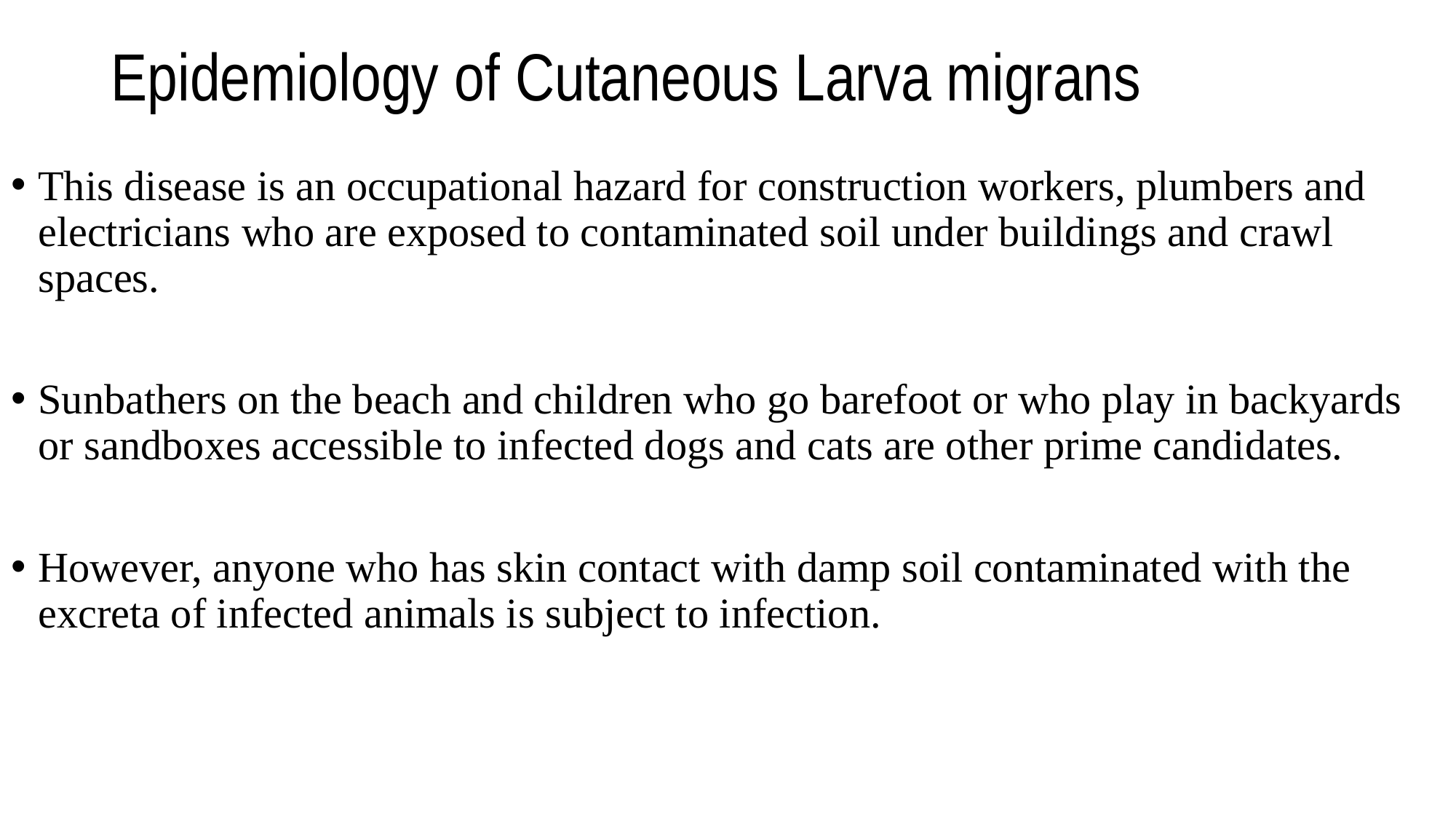

# Epidemiology of Cutaneous Larva migrans
This disease is an occupational hazard for construction workers, plumbers and electricians who are exposed to contaminated soil under buildings and crawl spaces.

Sunbathers on the beach and children who go barefoot or who play in backyards or sandboxes accessible to infected dogs and cats are other prime candidates.

However, anyone who has skin contact with damp soil contaminated with the excreta of infected animals is subject to infection.